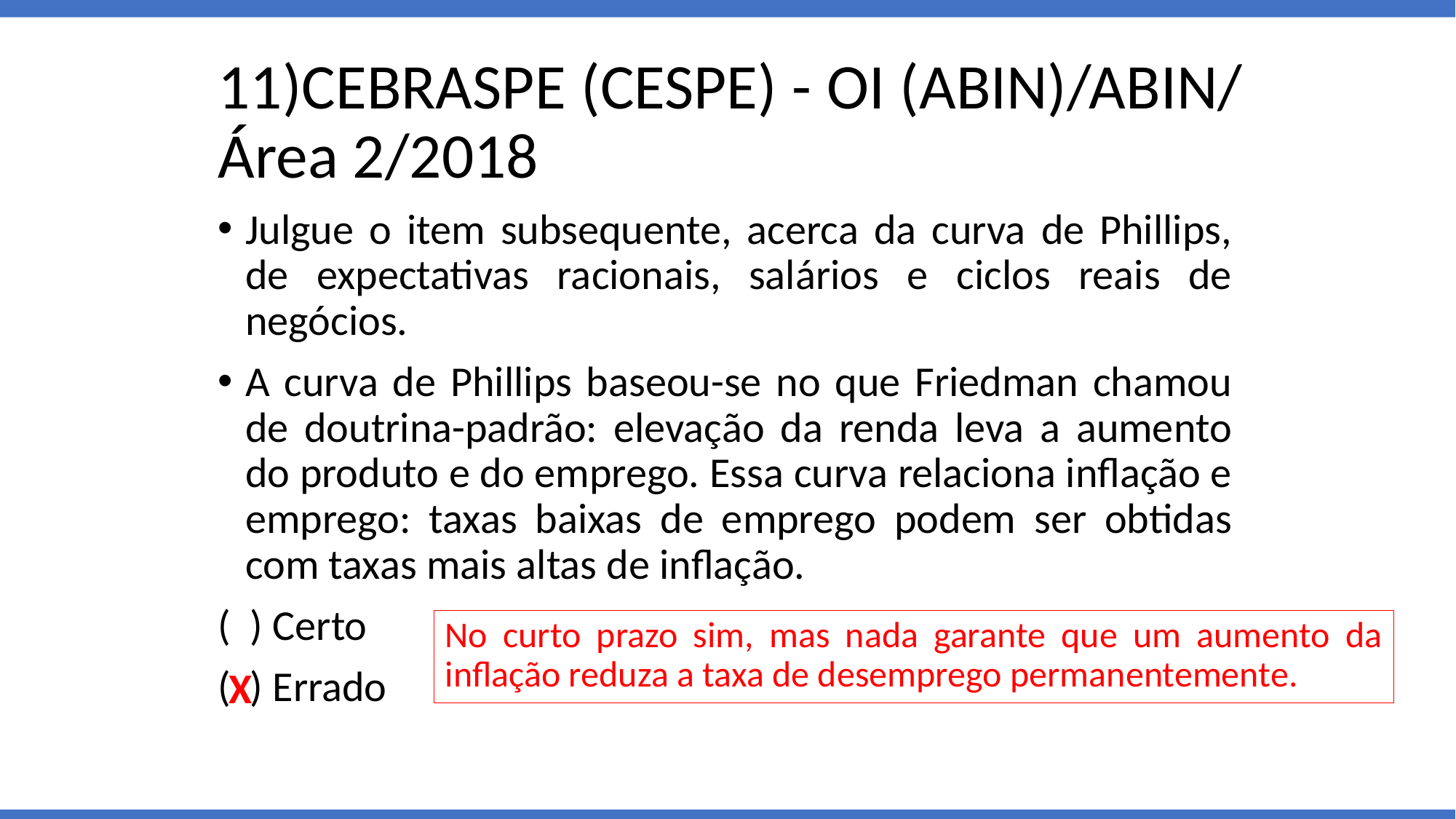

# 11)CEBRASPE (CESPE) - OI (ABIN)/ABIN/ Área 2/2018
Julgue o item subsequente, acerca da curva de Phillips, de expectativas racionais, salários e ciclos reais de negócios.
A curva de Phillips baseou-se no que Friedman chamou de doutrina-padrão: elevação da renda leva a aumento do produto e do emprego. Essa curva relaciona inflação e
emprego: taxas baixas de emprego podem ser obtidas com taxas mais altas de inflação.
(  ) Certo
(  ) Errado
No curto prazo sim, mas nada garante que um aumento da inflação reduza a taxa de desemprego permanentemente.
X